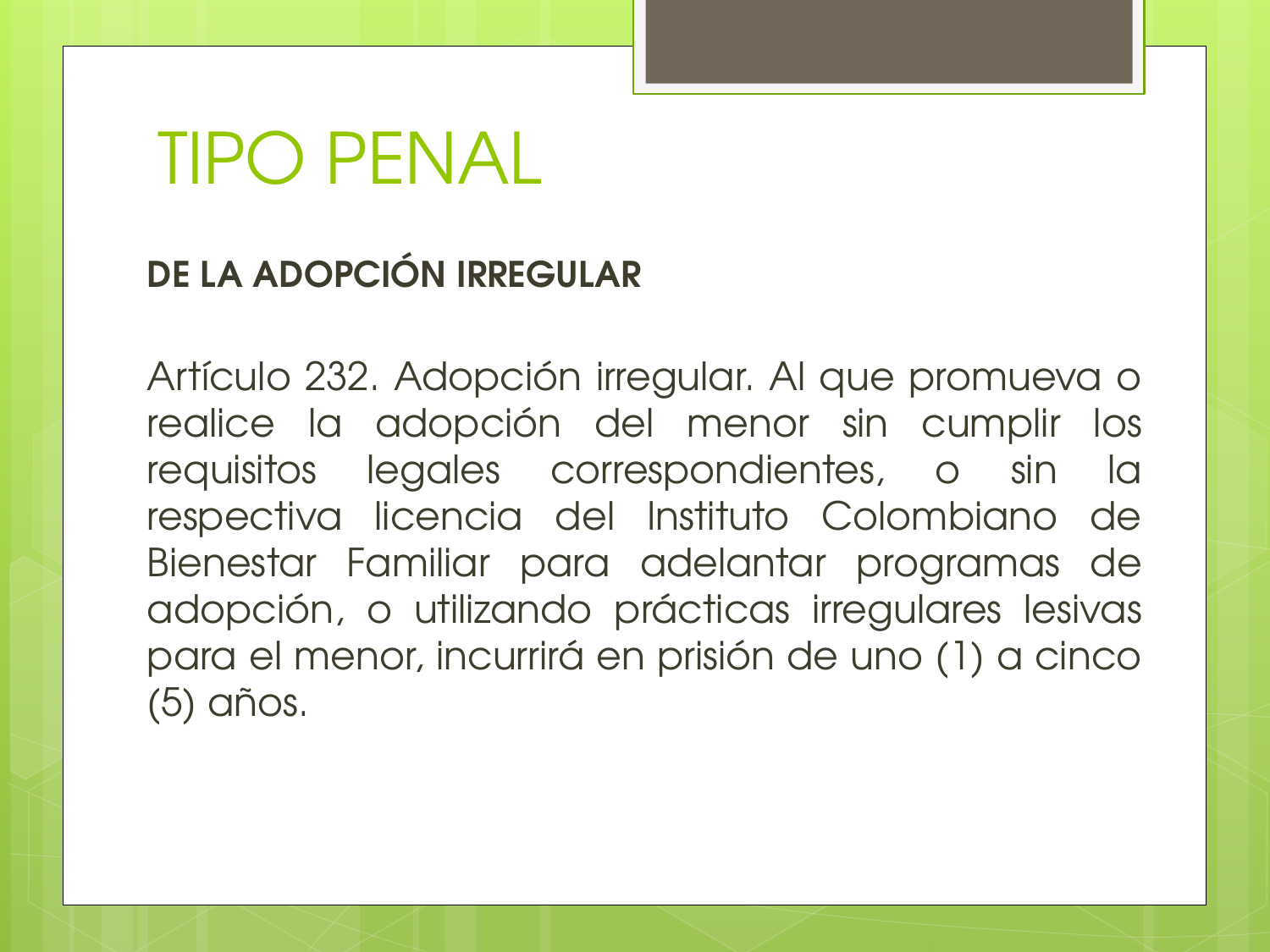

# TIPO PENAL
DE LA ADOPCIÓN IRREGULAR

Artículo 232. Adopción irregular. Al que promueva o realice la adopción del menor sin cumplir los requisitos legales correspondientes, o sin la respectiva licencia del Instituto Colombiano de Bienestar Familiar para adelantar programas de adopción, o utilizando prácticas irregulares lesivas para el menor, incurrirá en prisión de uno (1) a cinco (5) años.